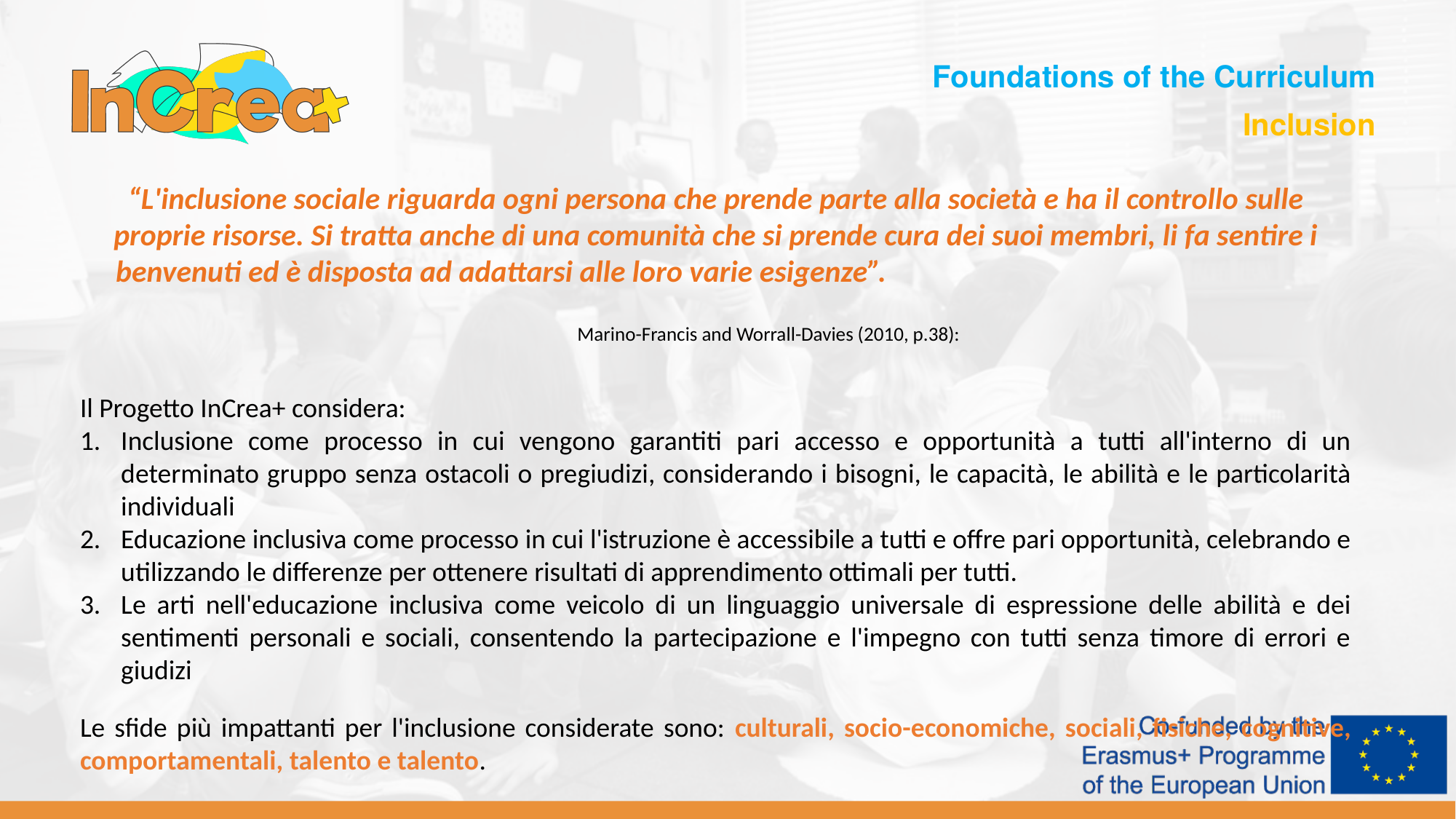

Foundations of the Curriculum
Inclusion

“L'inclusione sociale riguarda ogni persona che prende parte alla società e ha il controllo sulle proprie risorse. Si tratta anche di una comunità che si prende cura dei suoi membri, li fa sentire i benvenuti ed è disposta ad adattarsi alle loro varie esigenze”.																Marino-Francis and Worrall-Davies (2010, p.38):

Il Progetto InCrea+ considera:
Inclusione come processo in cui vengono garantiti pari accesso e opportunità a tutti all'interno di un determinato gruppo senza ostacoli o pregiudizi, considerando i bisogni, le capacità, le abilità e le particolarità individuali
Educazione inclusiva come processo in cui l'istruzione è accessibile a tutti e offre pari opportunità, celebrando e utilizzando le differenze per ottenere risultati di apprendimento ottimali per tutti.
Le arti nell'educazione inclusiva come veicolo di un linguaggio universale di espressione delle abilità e dei sentimenti personali e sociali, consentendo la partecipazione e l'impegno con tutti senza timore di errori e giudizi

Le sfide più impattanti per l'inclusione considerate sono: culturali, socio-economiche, sociali, fisiche, cognitive, comportamentali, talento e talento.